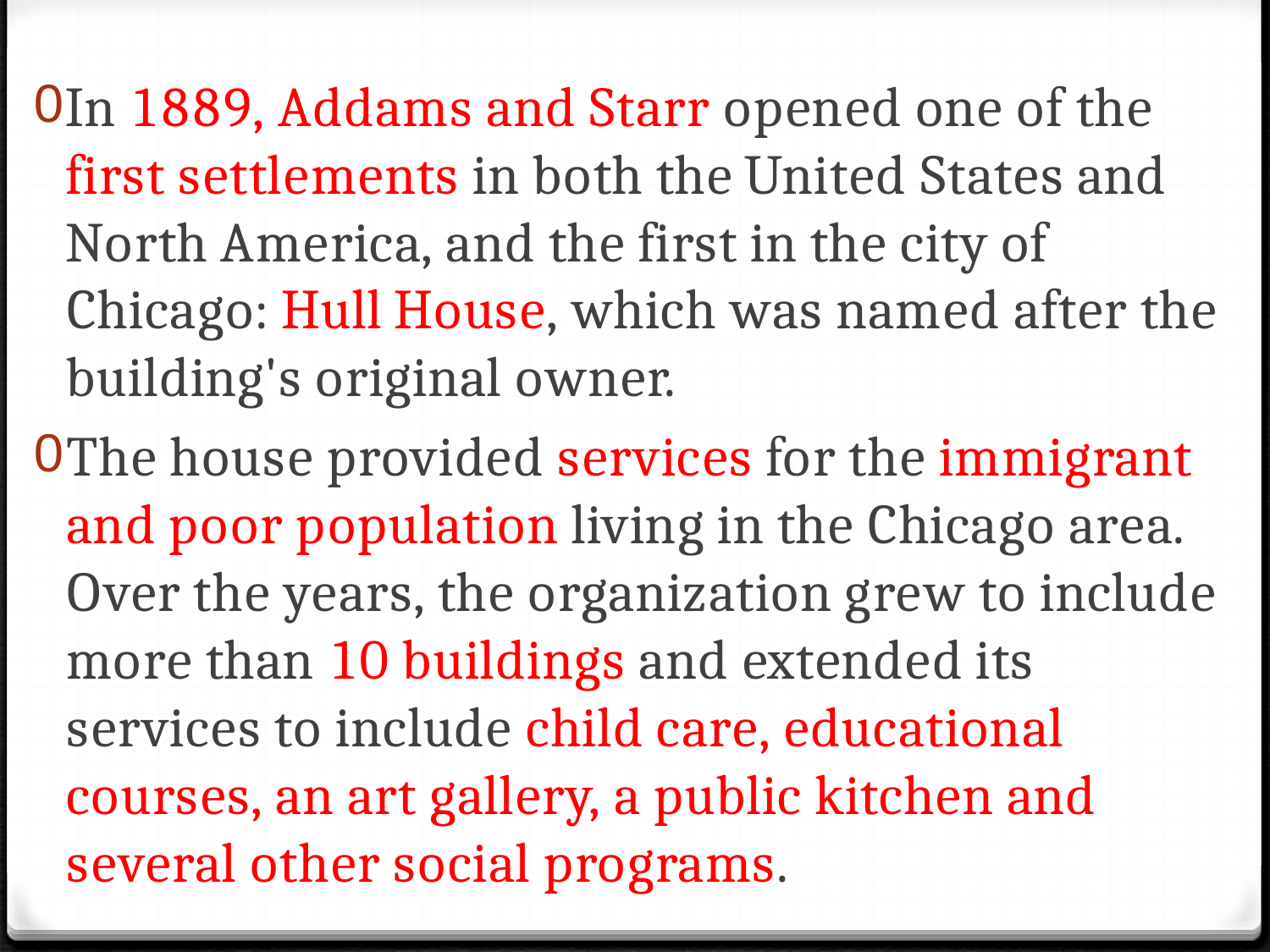

#
In 1889, Addams and Starr opened one of the first settlements in both the United States and North America, and the first in the city of Chicago: Hull House, which was named after the building's original owner.
The house provided services for the immigrant and poor population living in the Chicago area. Over the years, the organization grew to include more than 10 buildings and extended its services to include child care, educational courses, an art gallery, a public kitchen and several other social programs.